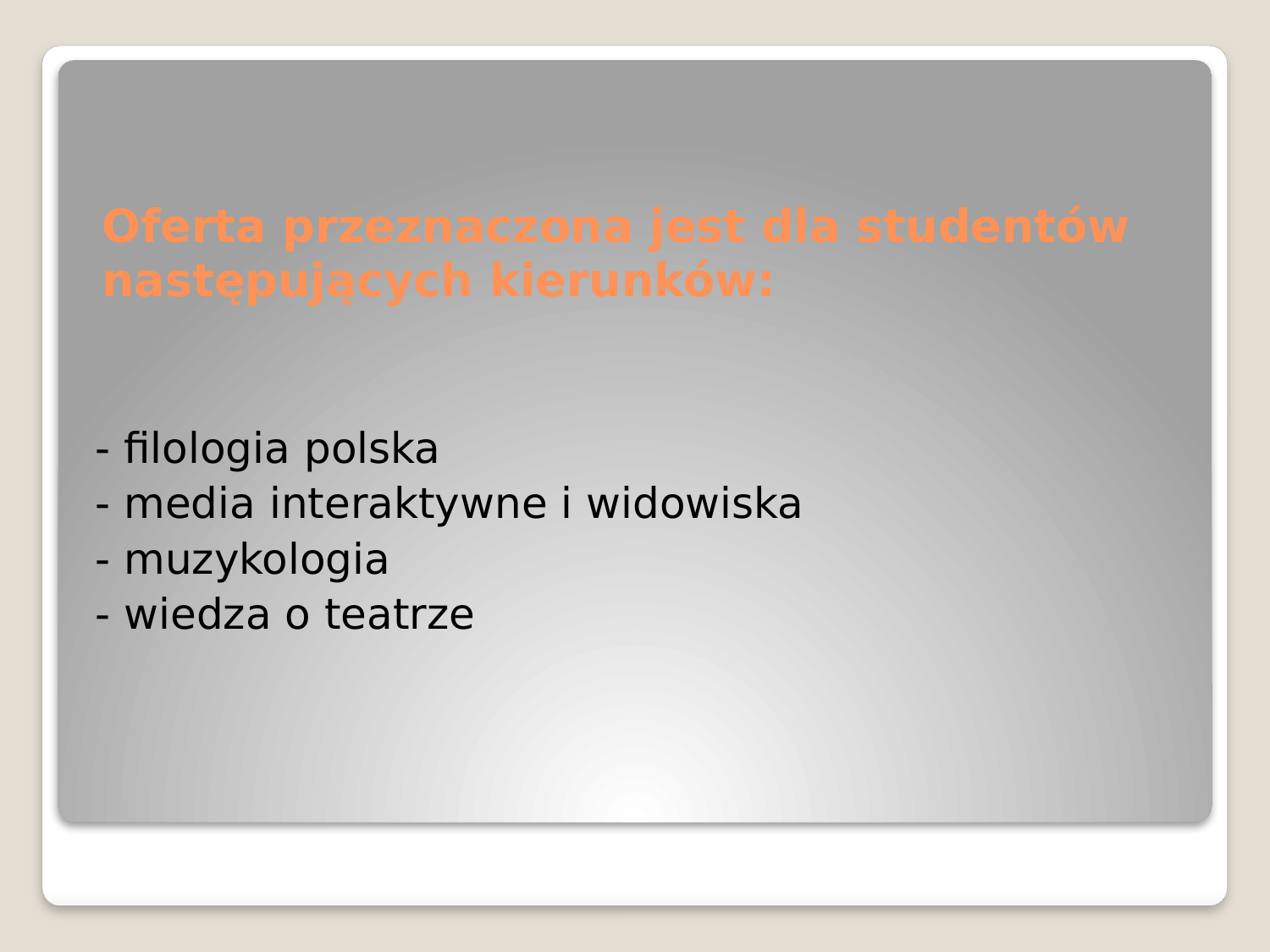

- filologia polska
- media interaktywne i widowiska
- muzykologia
- wiedza o teatrze

# Oferta przeznaczona jest dla studentów następujących kierunków: